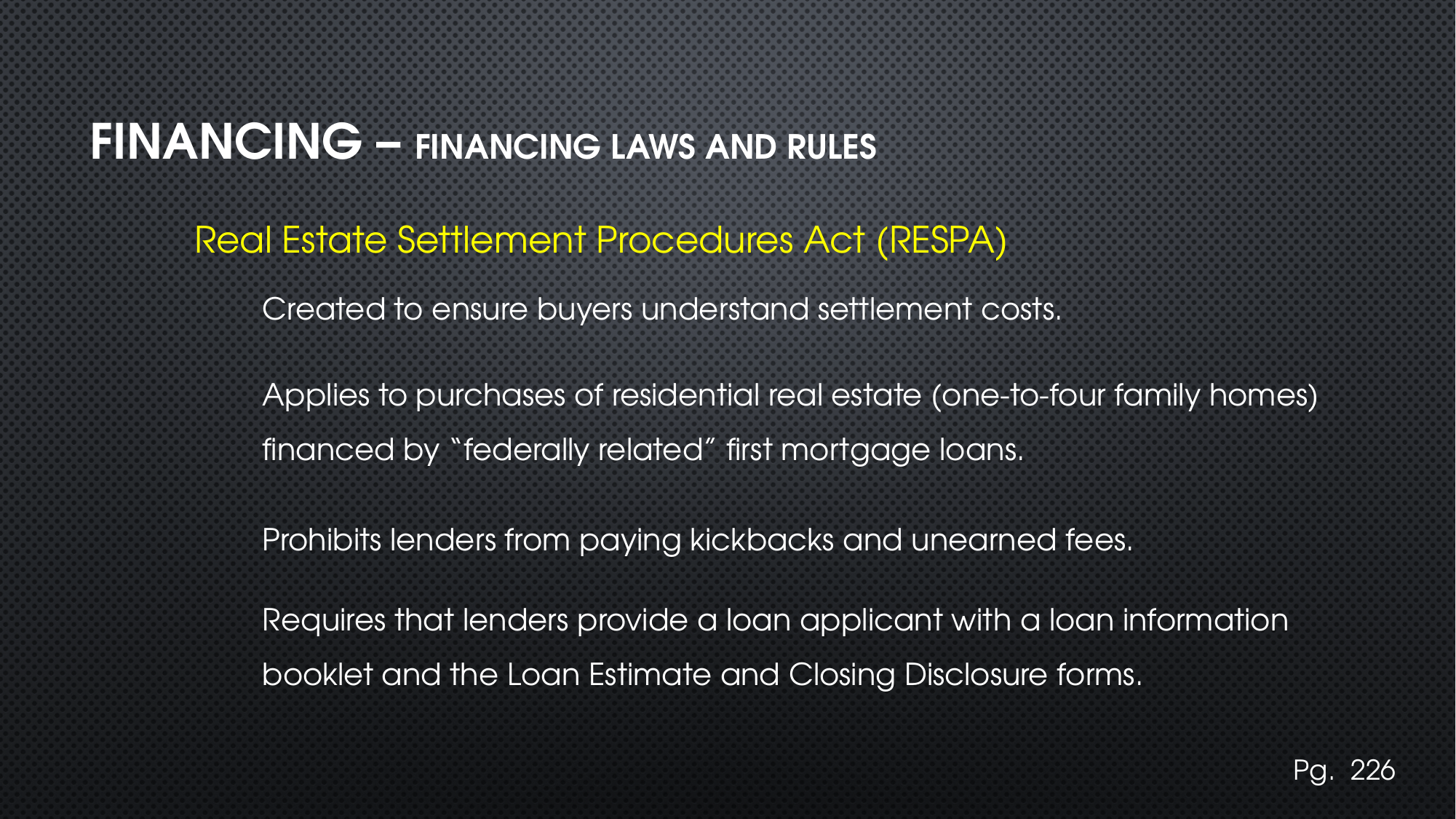

# Financing – Financing Laws and Rules
Real Estate Settlement Procedures Act (RESPA)
Created to ensure buyers understand settlement costs.
Applies to purchases of residential real estate (one-to-four family homes) financed by “federally related” first mortgage loans.
Prohibits lenders from paying kickbacks and unearned fees.
Requires that lenders provide a loan applicant with a loan information booklet and the Loan Estimate and Closing Disclosure forms.
Pg.  226